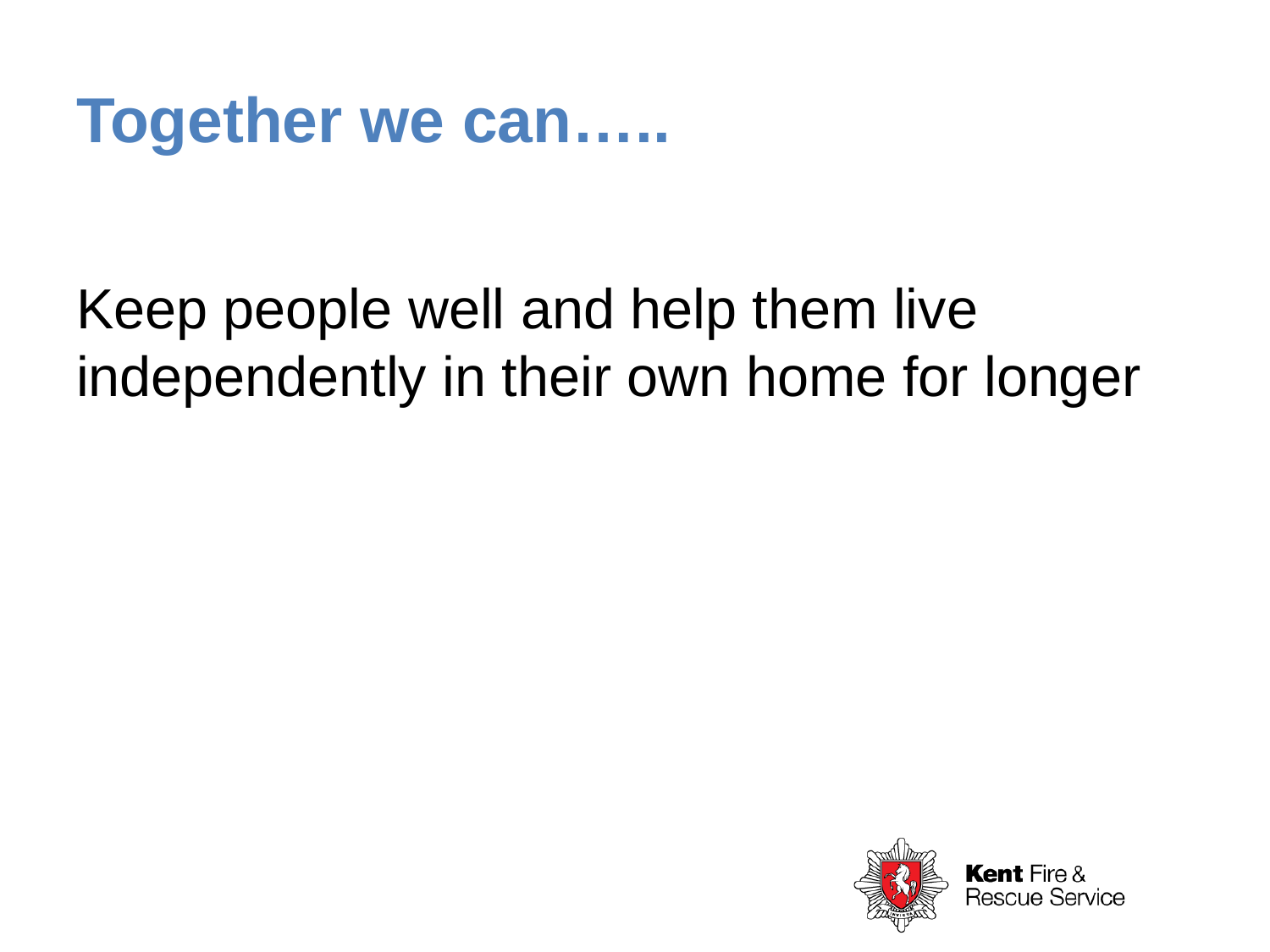

# Together we can…..
Keep people well and help them live independently in their own home for longer